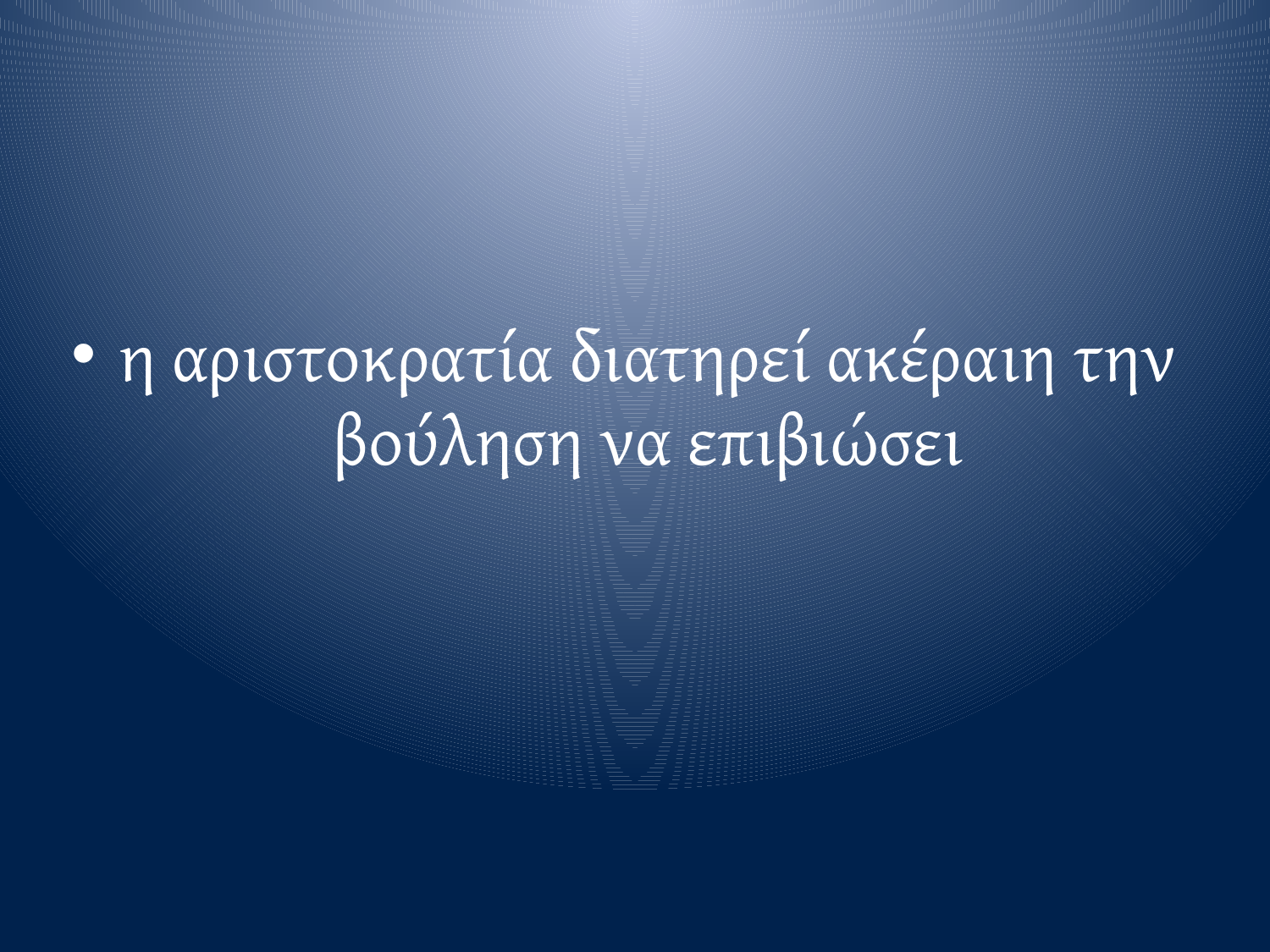

η αριστοκρατία διατηρεί ακέραιη την βούληση να επιβιώσει